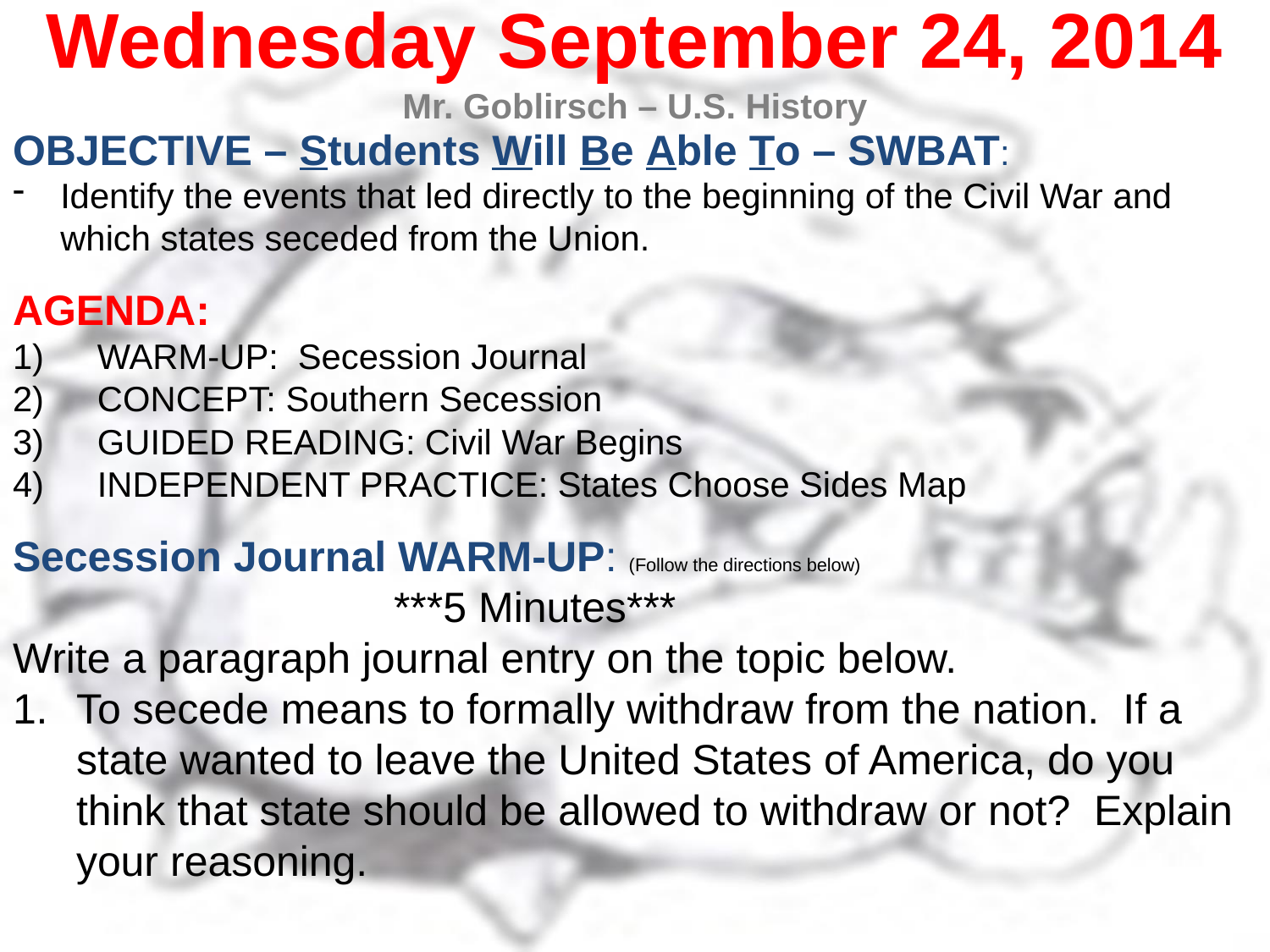

Wednesday September 24, 2014
Mr. Goblirsch – U.S. History
OBJECTIVE – Students Will Be Able To – SWBAT:
Identify the events that led directly to the beginning of the Civil War and which states seceded from the Union.

AGENDA:
WARM-UP:  Secession Journal
CONCEPT: Southern Secession
GUIDED READING: Civil War Begins
INDEPENDENT PRACTICE: States Choose Sides Map

Secession Journal WARM-UP: (Follow the directions below)
			***5 Minutes***
Write a paragraph journal entry on the topic below.
To secede means to formally withdraw from the nation.  If a state wanted to leave the United States of America, do you think that state should be allowed to withdraw or not?  Explain your reasoning.